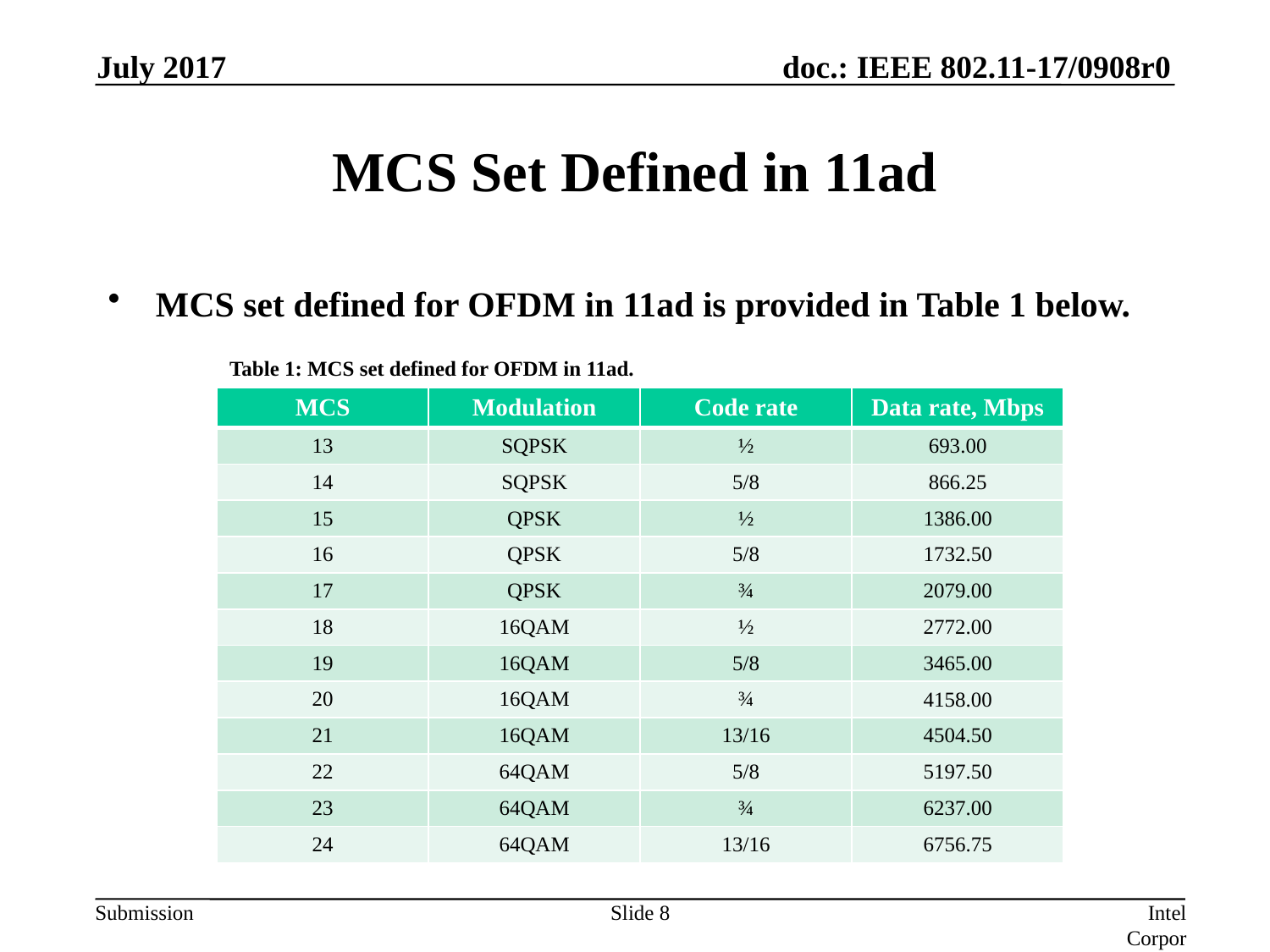

July 2017
# MCS Set Defined in 11ad
MCS set defined for OFDM in 11ad is provided in Table 1 below.
Table 1: MCS set defined for OFDM in 11ad.
| MCS | Modulation | Code rate | Data rate, Mbps |
| --- | --- | --- | --- |
| 13 | SQPSK | ½ | 693.00 |
| 14 | SQPSK | 5/8 | 866.25 |
| 15 | QPSK | ½ | 1386.00 |
| 16 | QPSK | 5/8 | 1732.50 |
| 17 | QPSK | ¾ | 2079.00 |
| 18 | 16QAM | ½ | 2772.00 |
| 19 | 16QAM | 5/8 | 3465.00 |
| 20 | 16QAM | ¾ | 4158.00 |
| 21 | 16QAM | 13/16 | 4504.50 |
| 22 | 64QAM | 5/8 | 5197.50 |
| 23 | 64QAM | ¾ | 6237.00 |
| 24 | 64QAM | 13/16 | 6756.75 |
Slide 8
Intel Corporation